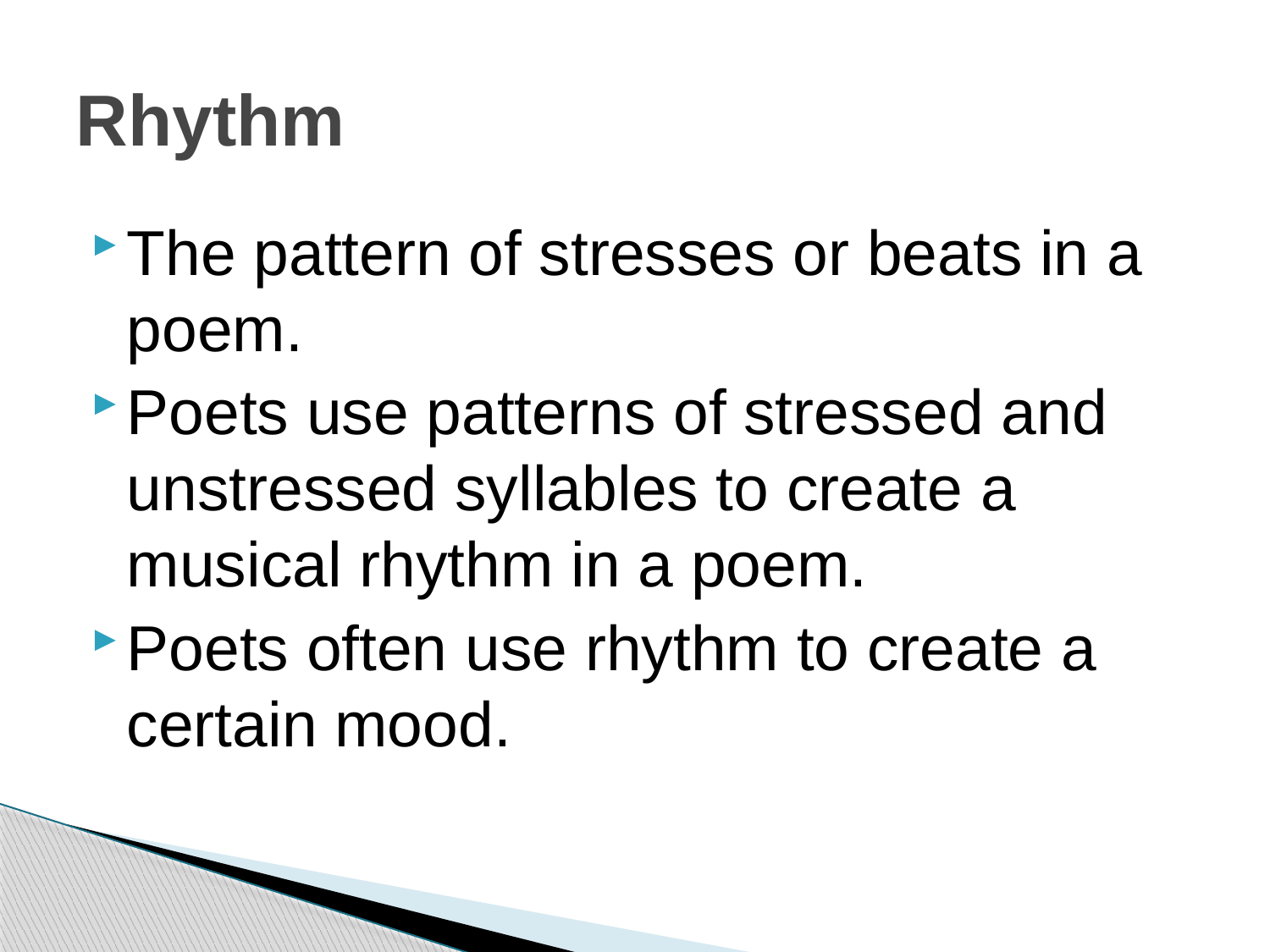

# Rhythm
The pattern of stresses or beats in a poem.
Poets use patterns of stressed and unstressed syllables to create a musical rhythm in a poem.
Poets often use rhythm to create a certain mood.